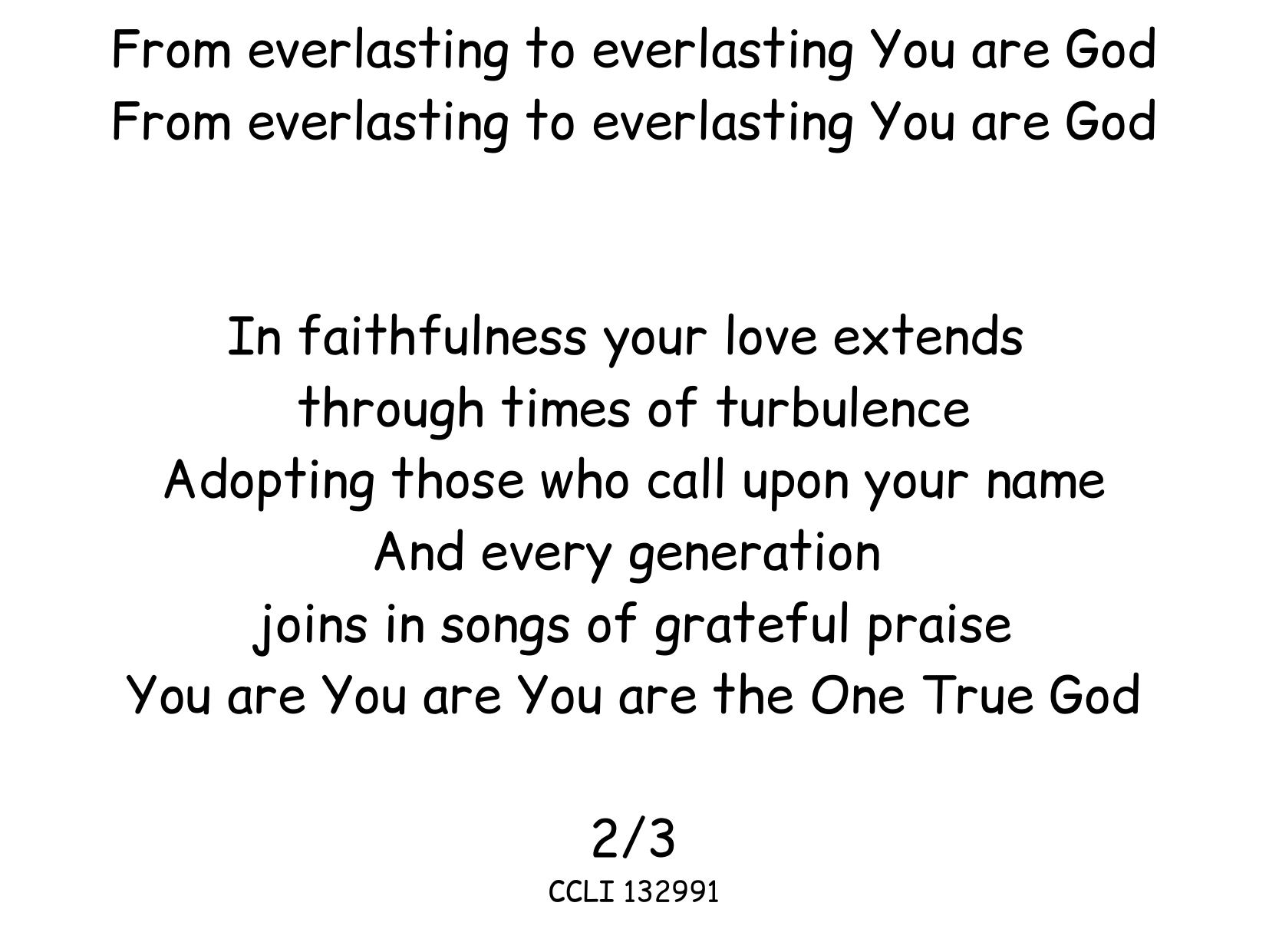

From everlasting to everlasting You are God
From everlasting to everlasting You are God

In faithfulness your love extends
through times of turbulence
Adopting those who call upon your name
And every generation
joins in songs of grateful praise
You are You are You are the One True God

2/3
CCLI 132991